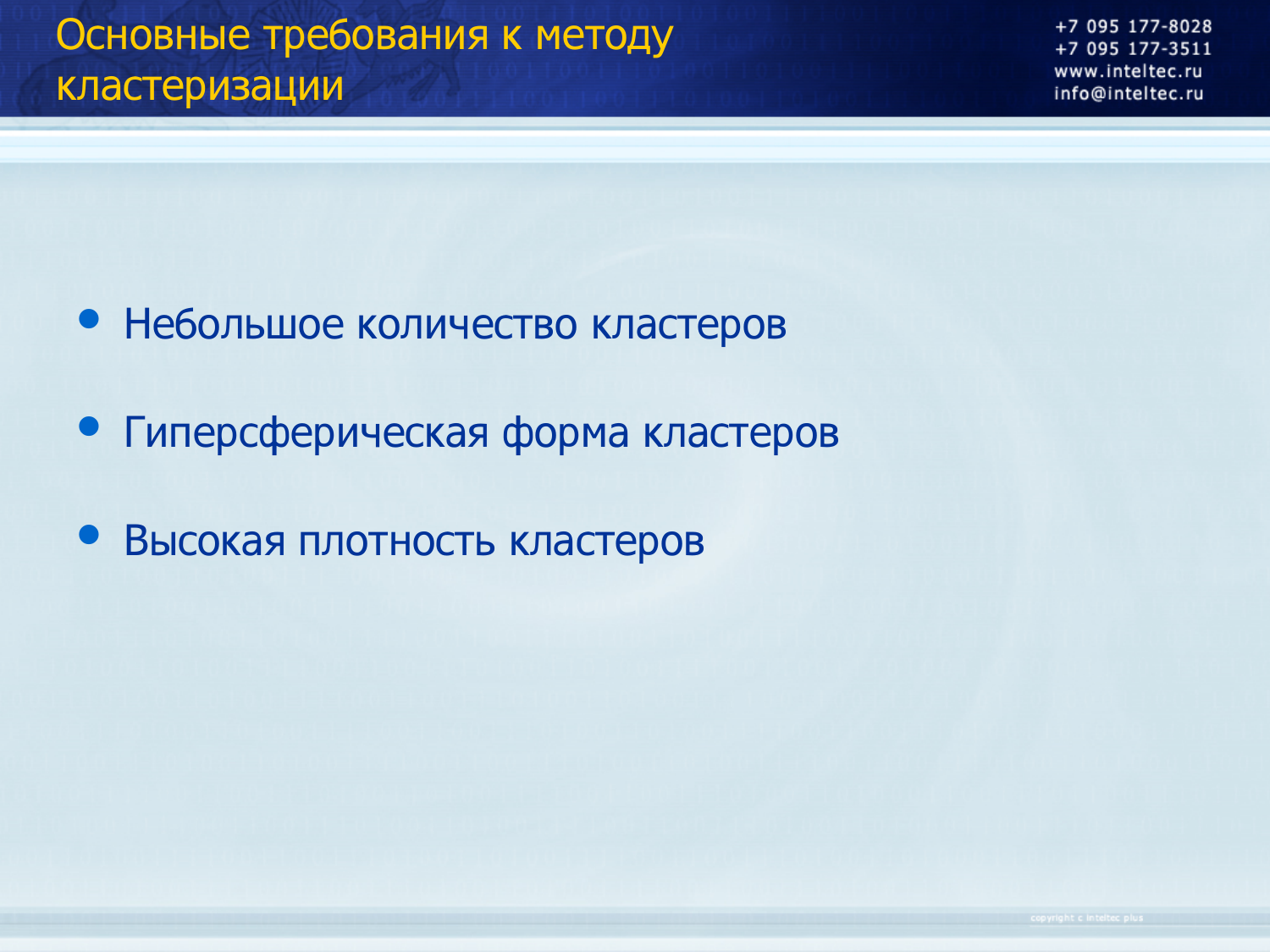

# Основные требования к методу кластеризации
Небольшое количество кластеров

Гиперсферическая форма кластеров

Высокая плотность кластеров